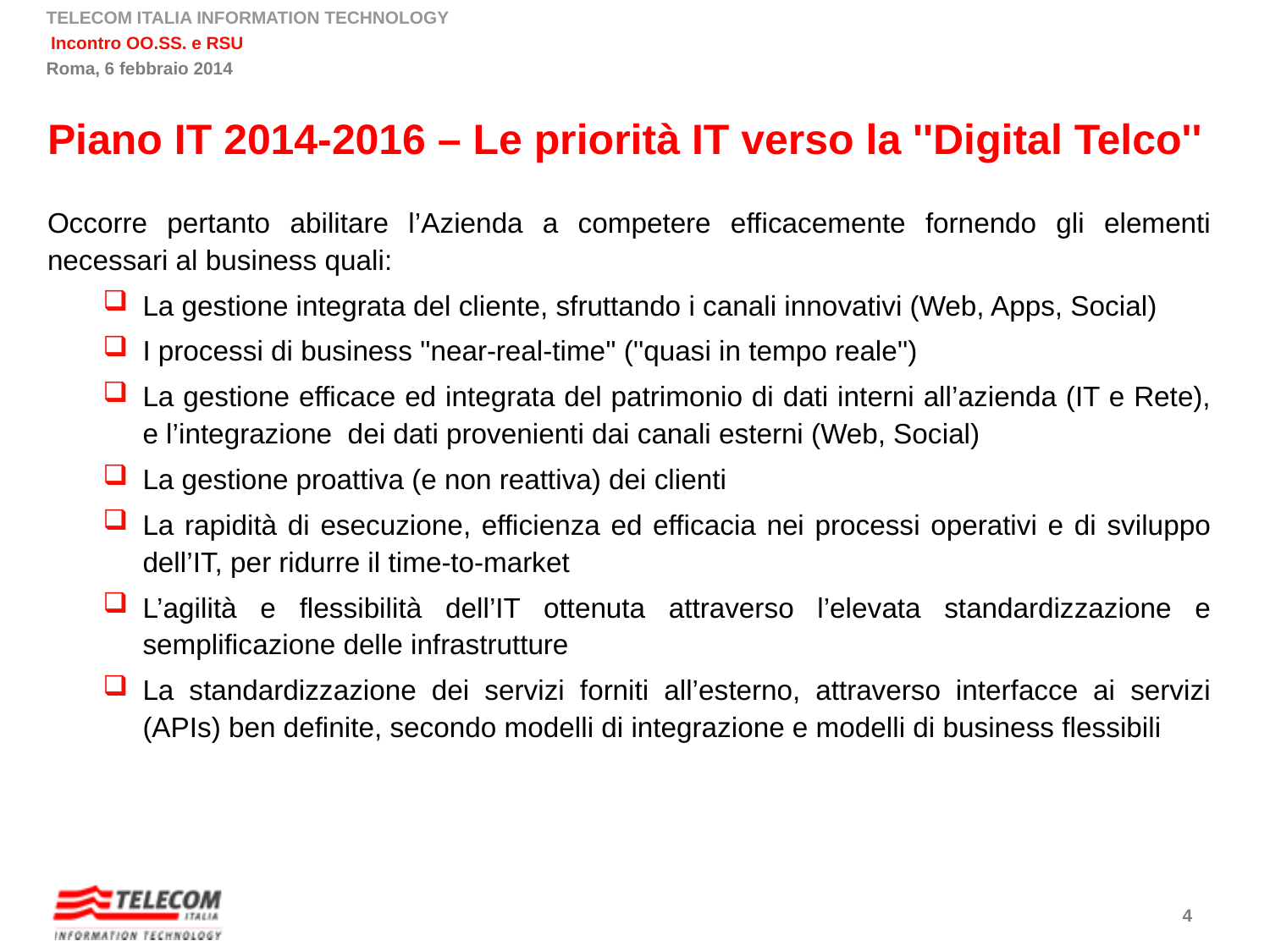

Piano IT 2014-2016 – Le priorità IT verso la ''Digital Telco''
Occorre pertanto abilitare l’Azienda a competere efficacemente fornendo gli elementi necessari al business quali:
La gestione integrata del cliente, sfruttando i canali innovativi (Web, Apps, Social)
I processi di business ''near-real-time'' (''quasi in tempo reale'')
La gestione efficace ed integrata del patrimonio di dati interni all’azienda (IT e Rete), e l’integrazione  dei dati provenienti dai canali esterni (Web, Social)
La gestione proattiva (e non reattiva) dei clienti
La rapidità di esecuzione, efficienza ed efficacia nei processi operativi e di sviluppo dell’IT, per ridurre il time-to-market
L’agilità e flessibilità dell’IT ottenuta attraverso l’elevata standardizzazione e semplificazione delle infrastrutture
La standardizzazione dei servizi forniti all’esterno, attraverso interfacce ai servizi (APIs) ben definite, secondo modelli di integrazione e modelli di business flessibili
4